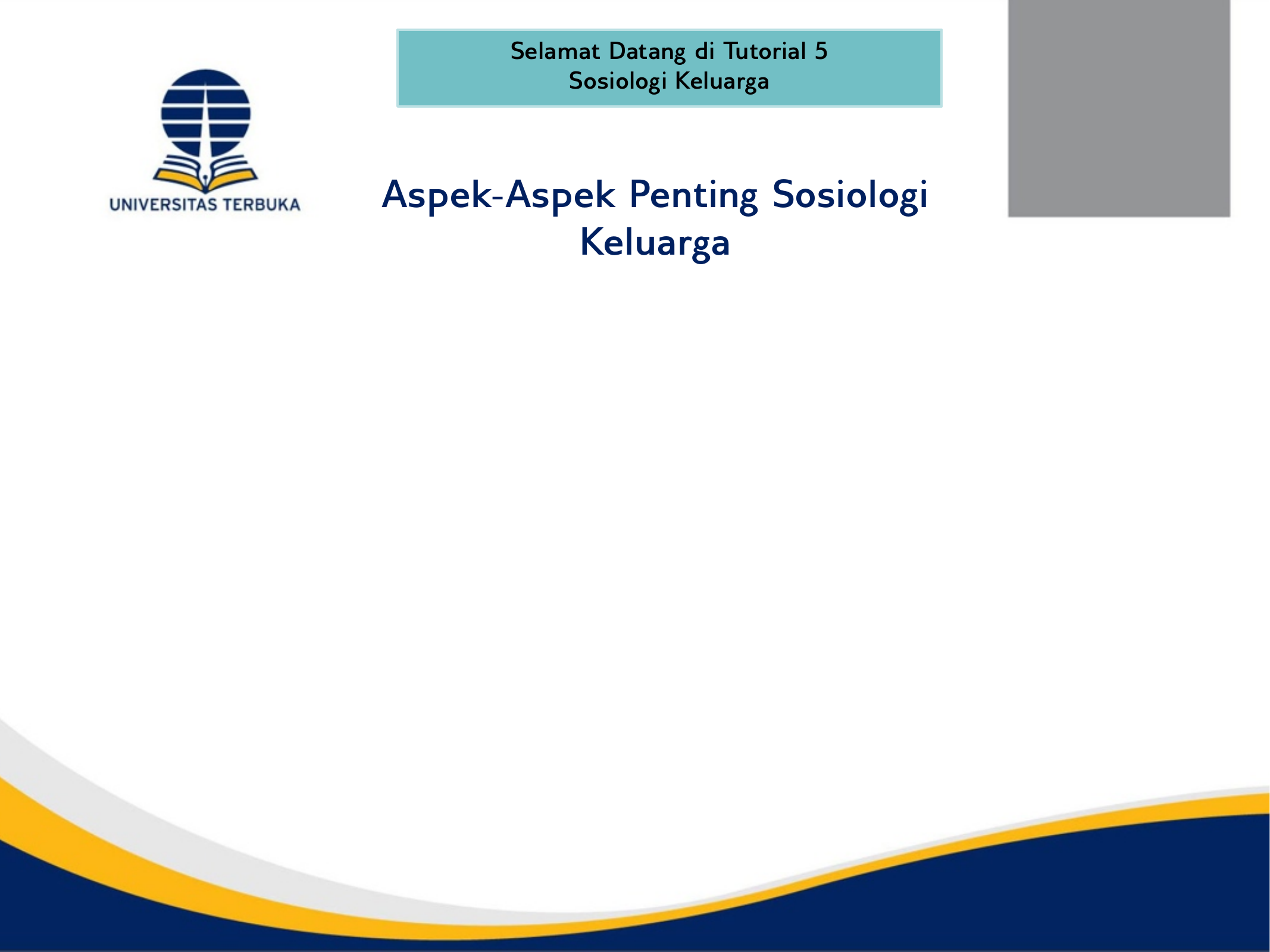

Selamat Datang di Tutorial 5
Sosiologi Keluarga

# Aspek-Aspek Penting Sosiologi Keluarga